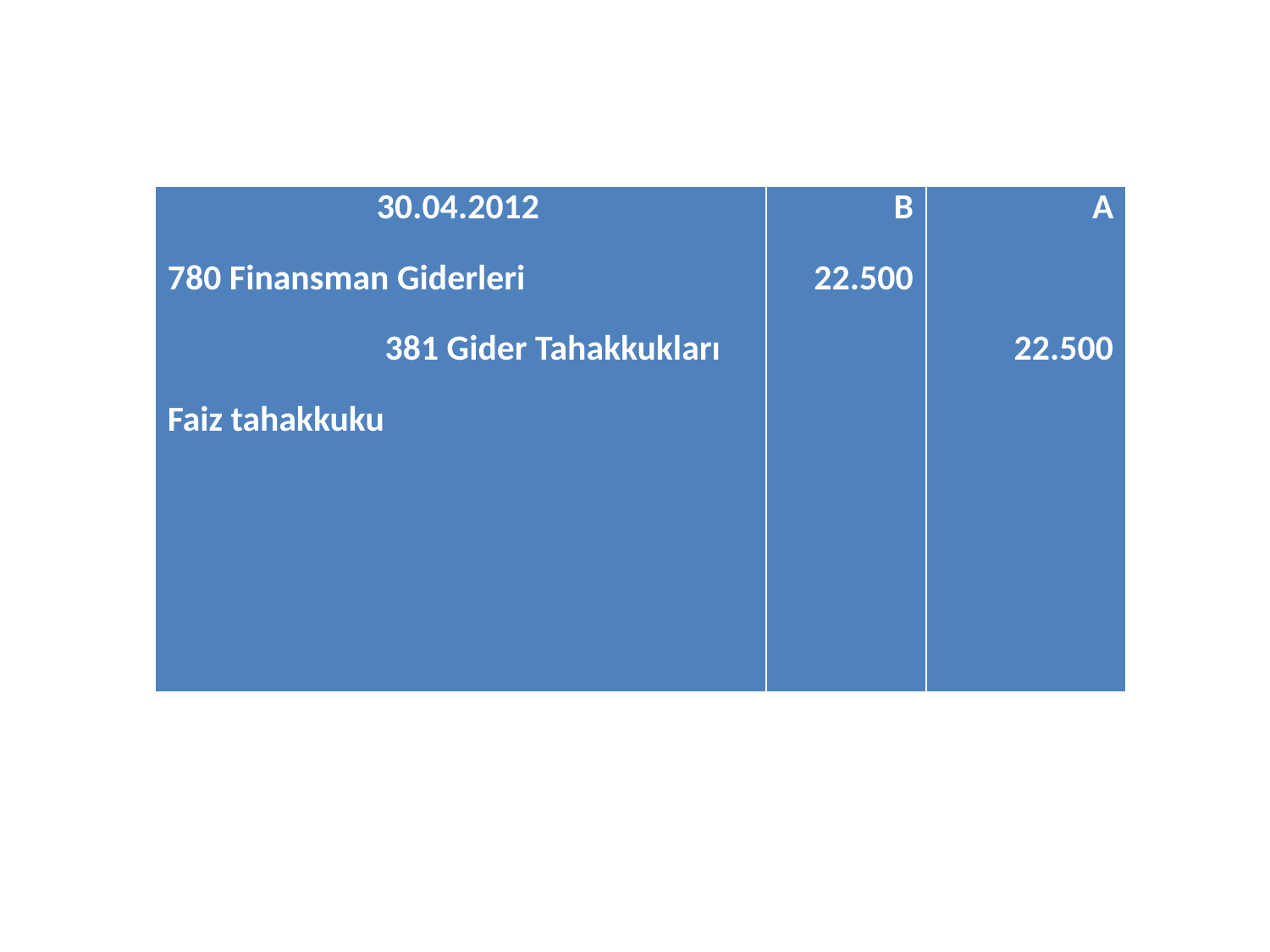

| 30.04.2012 780 Finansman Giderleri 381 Gider Tahakkukları Faiz tahakkuku | B 22.500 | A 22.500 |
| --- | --- | --- |